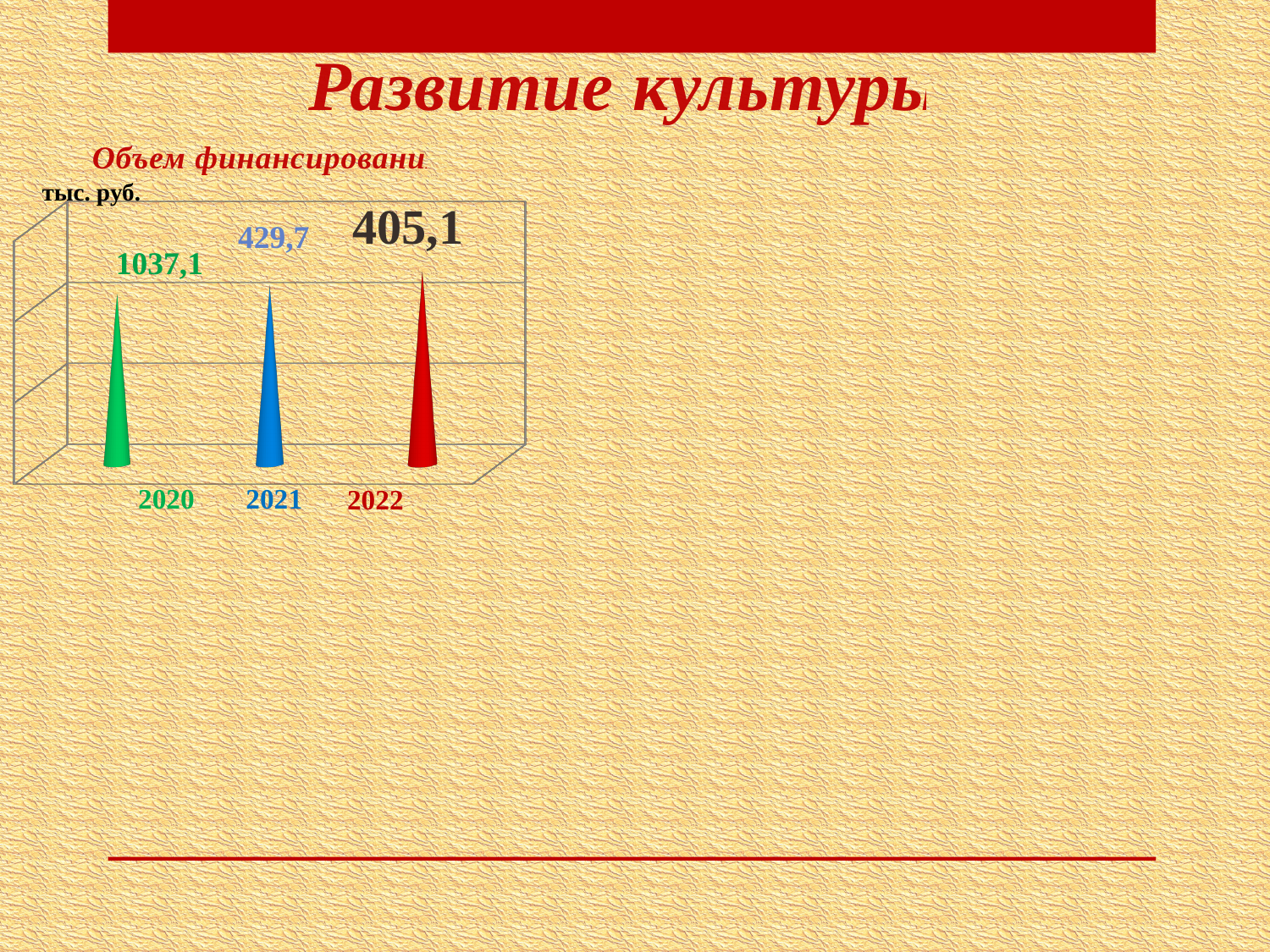

Развитие культуры
Объем финансирования
тыс. руб.
405,1

[unsupported chart]

429,7
1037,1
2020
2021
2022